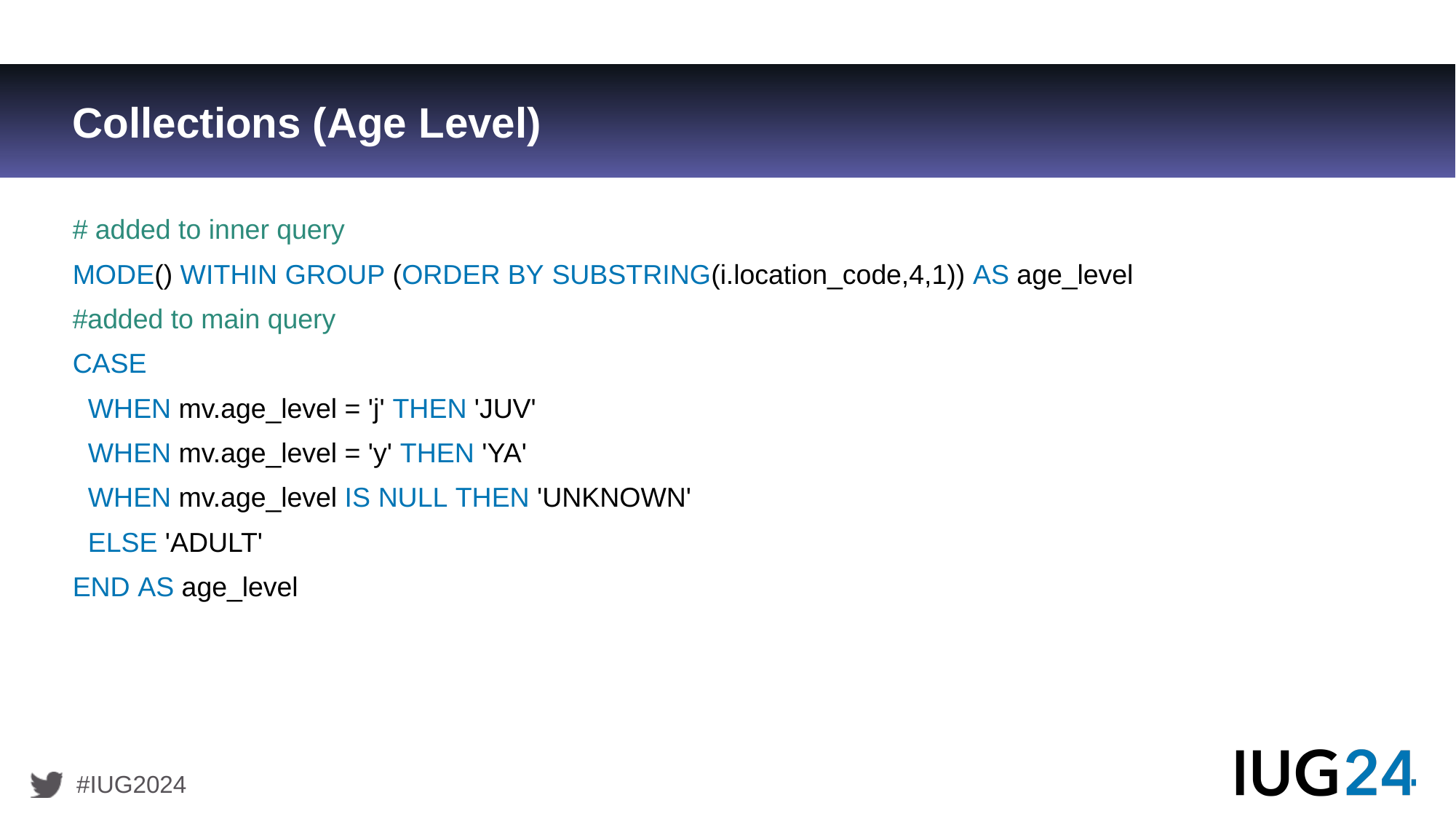

# Collections (Age Level)
# added to inner query
MODE() WITHIN GROUP (ORDER BY SUBSTRING(i.location_code,4,1)) AS age_level
#added to main query
CASE
  WHEN mv.age_level = 'j' THEN 'JUV'
  WHEN mv.age_level = 'y' THEN 'YA'
  WHEN mv.age_level IS NULL THEN 'UNKNOWN'
  ELSE 'ADULT'
END AS age_level